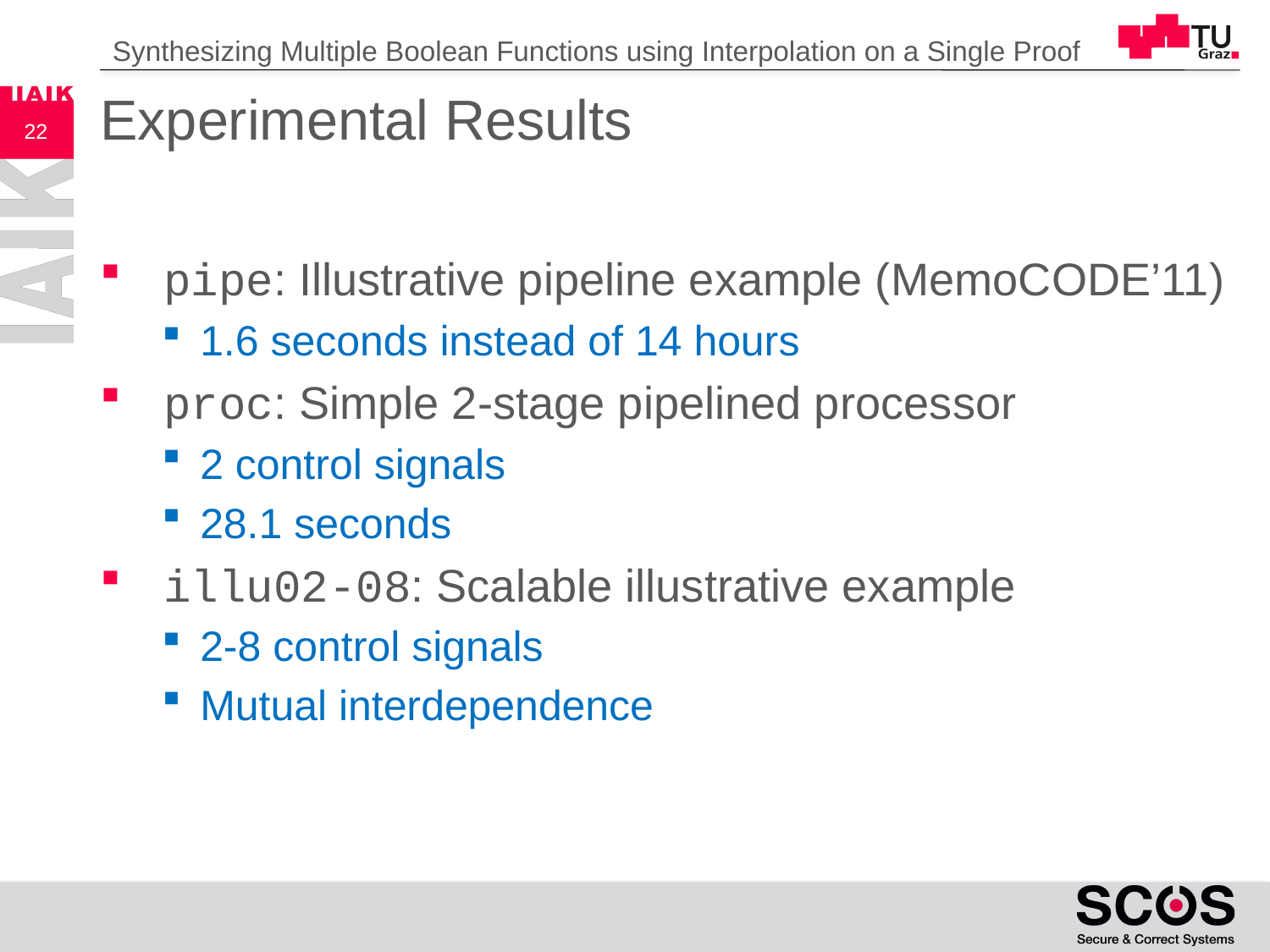

Synthesizing Multiple Boolean Functions using Interpolation on a Single Proof
# Experimental Results
22
pipe: Illustrative pipeline example (MemoCODE’11)
1.6 seconds instead of 14 hours
proc: Simple 2-stage pipelined processor
2 control signals
28.1 seconds
illu02-08: Scalable illustrative example
2-8 control signals
Mutual interdependence